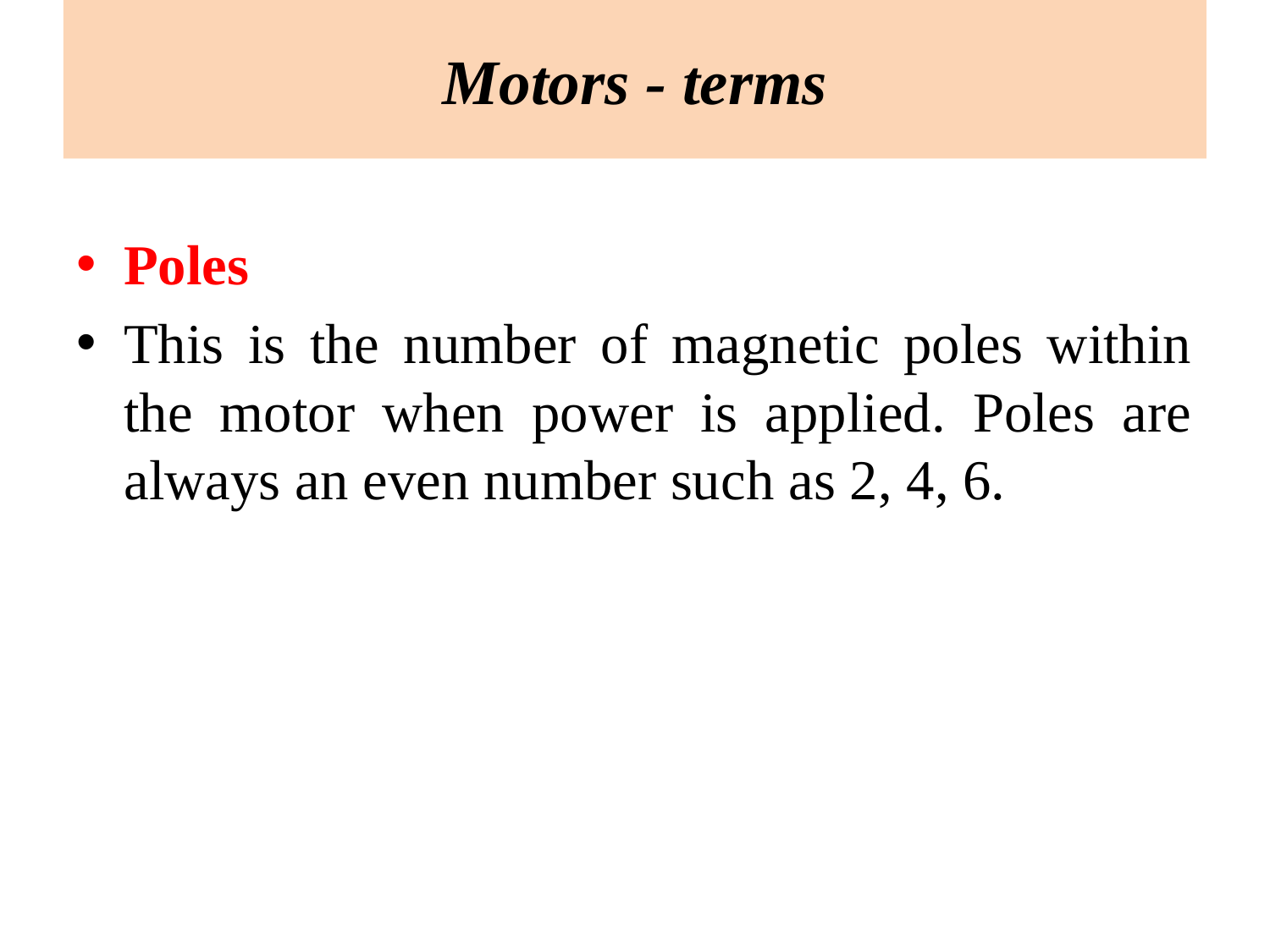

Motors - terms
Poles
This is the number of magnetic poles within the motor when power is applied. Poles are always an even number such as 2, 4, 6.